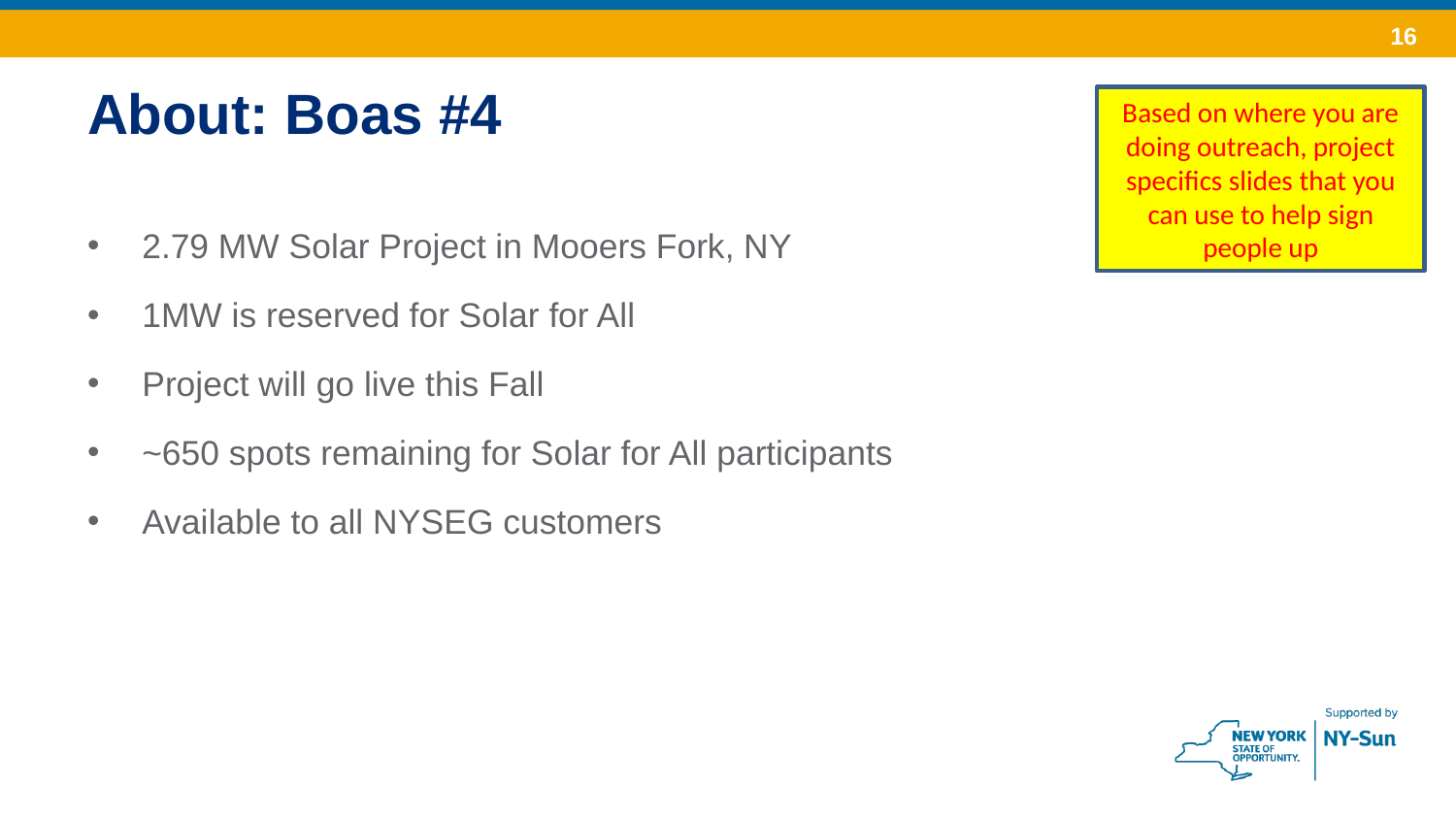

# About: Boas #4
Based on where you are doing outreach, project specifics slides that you can use to help sign people up
2.79 MW Solar Project in Mooers Fork, NY
1MW is reserved for Solar for All
Project will go live this Fall
~650 spots remaining for Solar for All participants
Available to all NYSEG customers